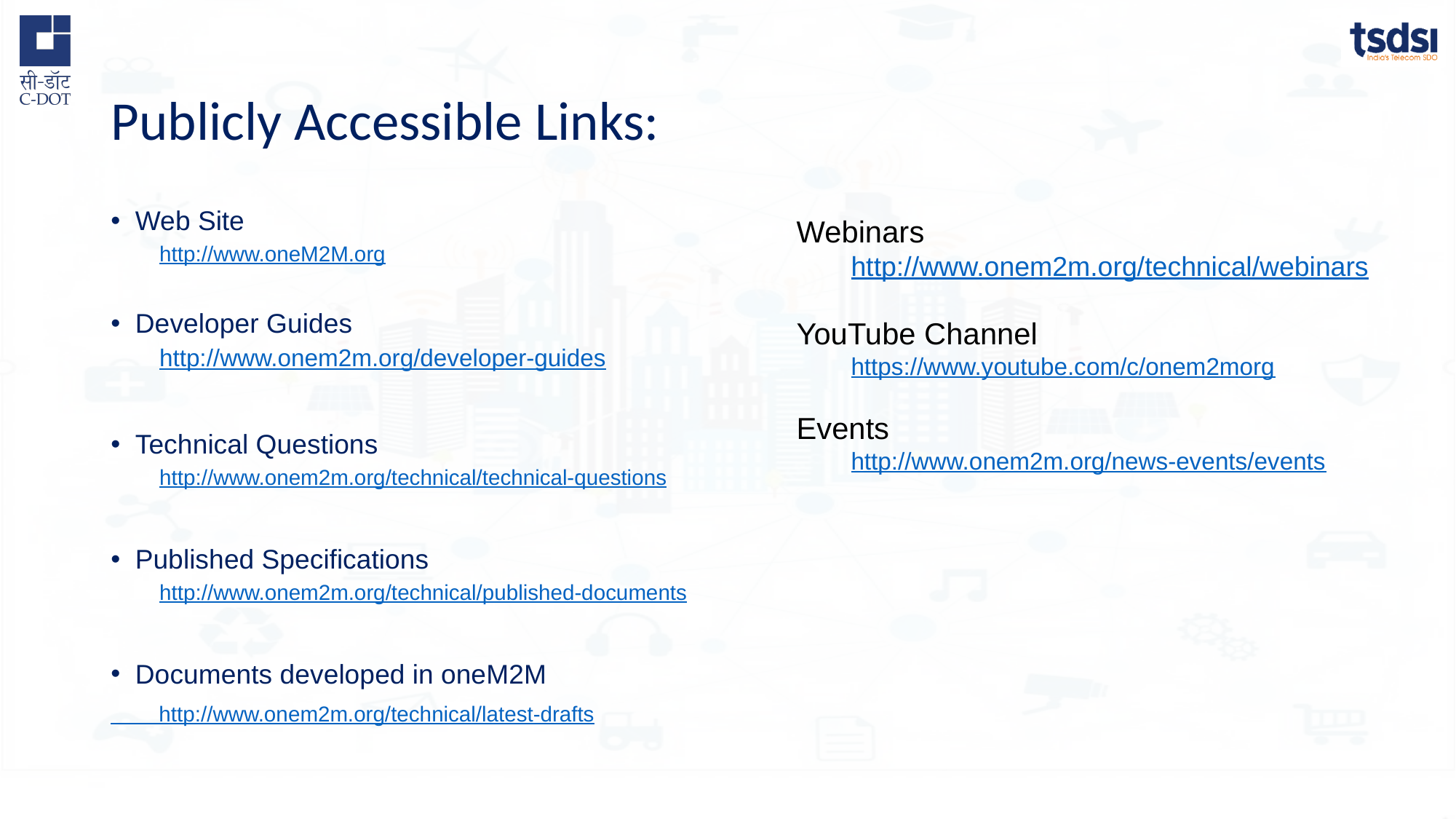

# Publicly Accessible Links:

Webinars
http://www.onem2m.org/technical/webinars

YouTube Channel
https://www.youtube.com/c/onem2morg

Events
http://www.onem2m.org/news-events/events
Web Site
http://www.oneM2M.org

Developer Guides
http://www.onem2m.org/developer-guides

Technical Questions
http://www.onem2m.org/technical/technical-questions

Published Specifications
http://www.onem2m.org/technical/published-documents

Documents developed in oneM2M
        http://www.onem2m.org/technical/latest-drafts